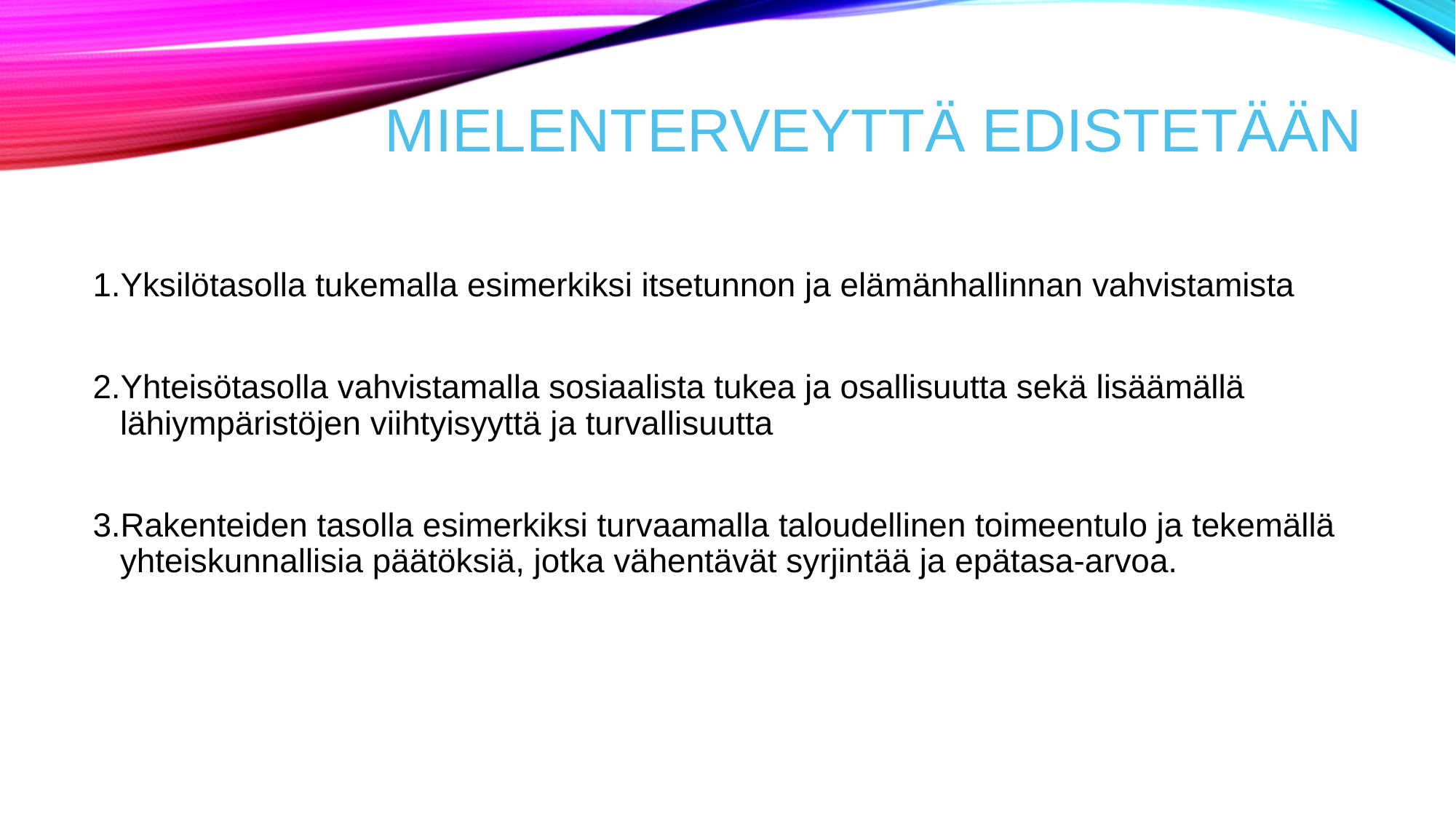

# Mielenterveyttä edistetään
Yksilötasolla tukemalla esimerkiksi itsetunnon ja elämänhallinnan vahvistamista

Yhteisötasolla vahvistamalla sosiaalista tukea ja osallisuutta sekä lisäämällä lähiympäristöjen viihtyisyyttä ja turvallisuutta

Rakenteiden tasolla esimerkiksi turvaamalla taloudellinen toimeentulo ja tekemällä yhteiskunnallisia päätöksiä, jotka vähentävät syrjintää ja epätasa-arvoa.